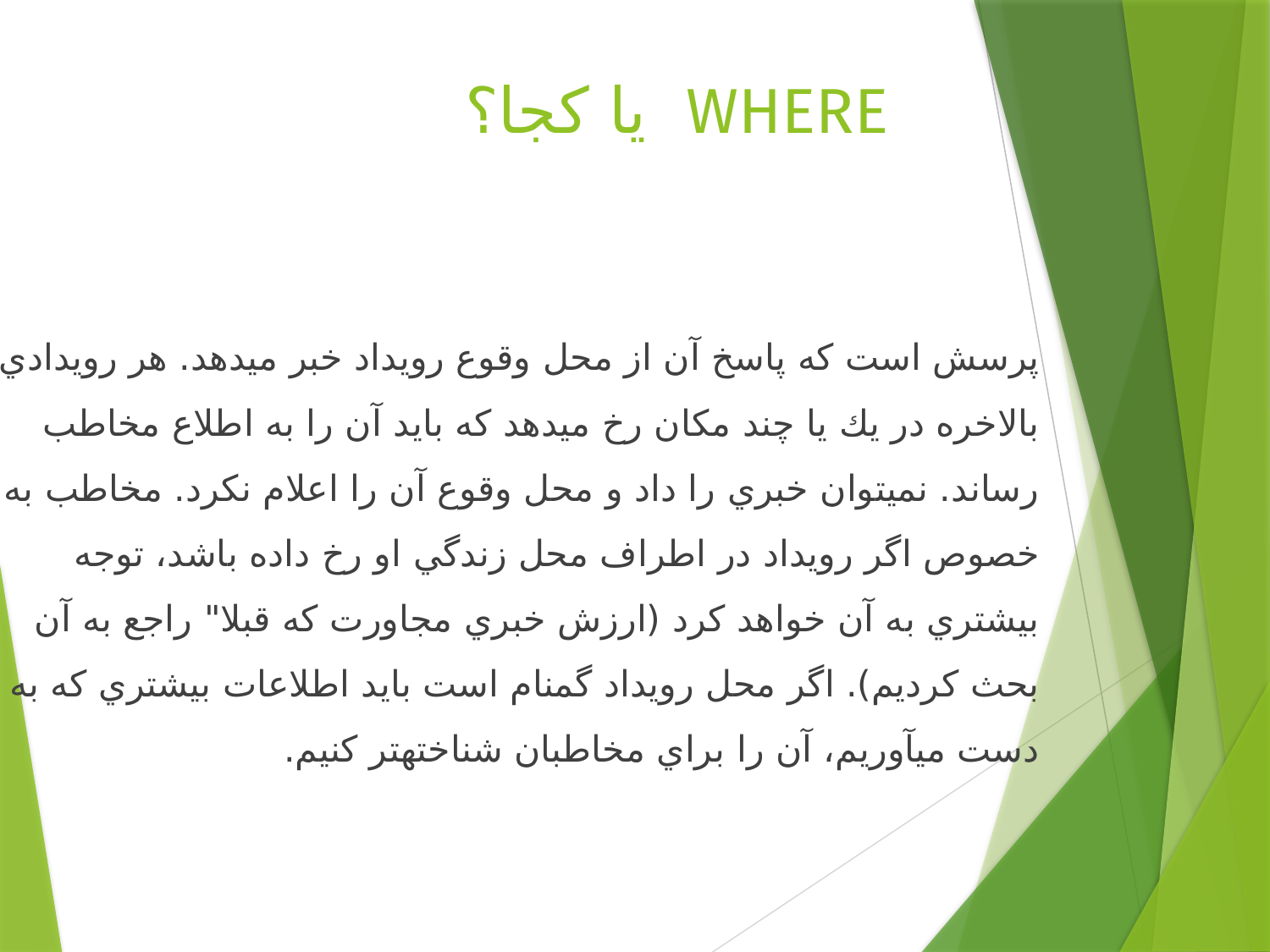

Where  يا كجا؟
پرسش است كه پاسخ آن از محل وقوع رويداد خبر مي‏دهد. هر رويدادي بالاخره در يك يا چند مكان رخ مي‏دهد كه بايد آن را به اطلاع مخاطب رساند. نمي‏توان خبري را داد و محل وقوع آن را اعلام نكرد. مخاطب به خصوص اگر رويداد در اطراف محل زندگي او رخ داده باشد، توجه بيشتري به آن خواهد كرد (ارزش خبري مجاورت كه قبلا" راجع به آن بحث كرديم). اگر محل رويداد گمنام است بايد اطلاعات بيشتري كه به دست مي‏آوريم، آن را براي مخاطبان شناخته‏تر كنيم.